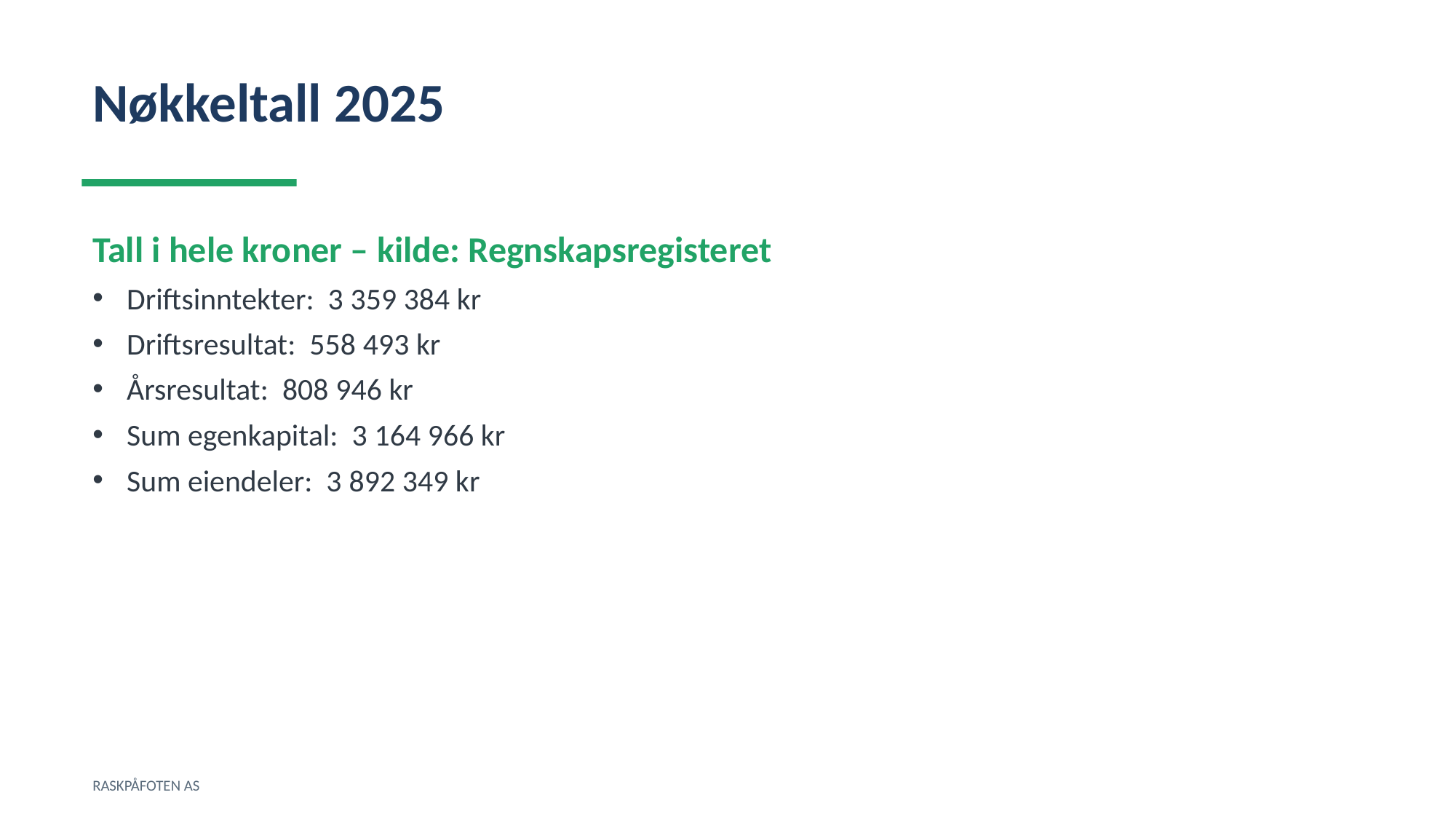

Nøkkeltall 2025

Tall i hele kroner – kilde: Regnskapsregisteret
Driftsinntekter:  3 359 384 kr
Driftsresultat:  558 493 kr
Årsresultat:  808 946 kr
Sum egenkapital:  3 164 966 kr
Sum eiendeler:  3 892 349 kr
RASKPÅFOTEN AS